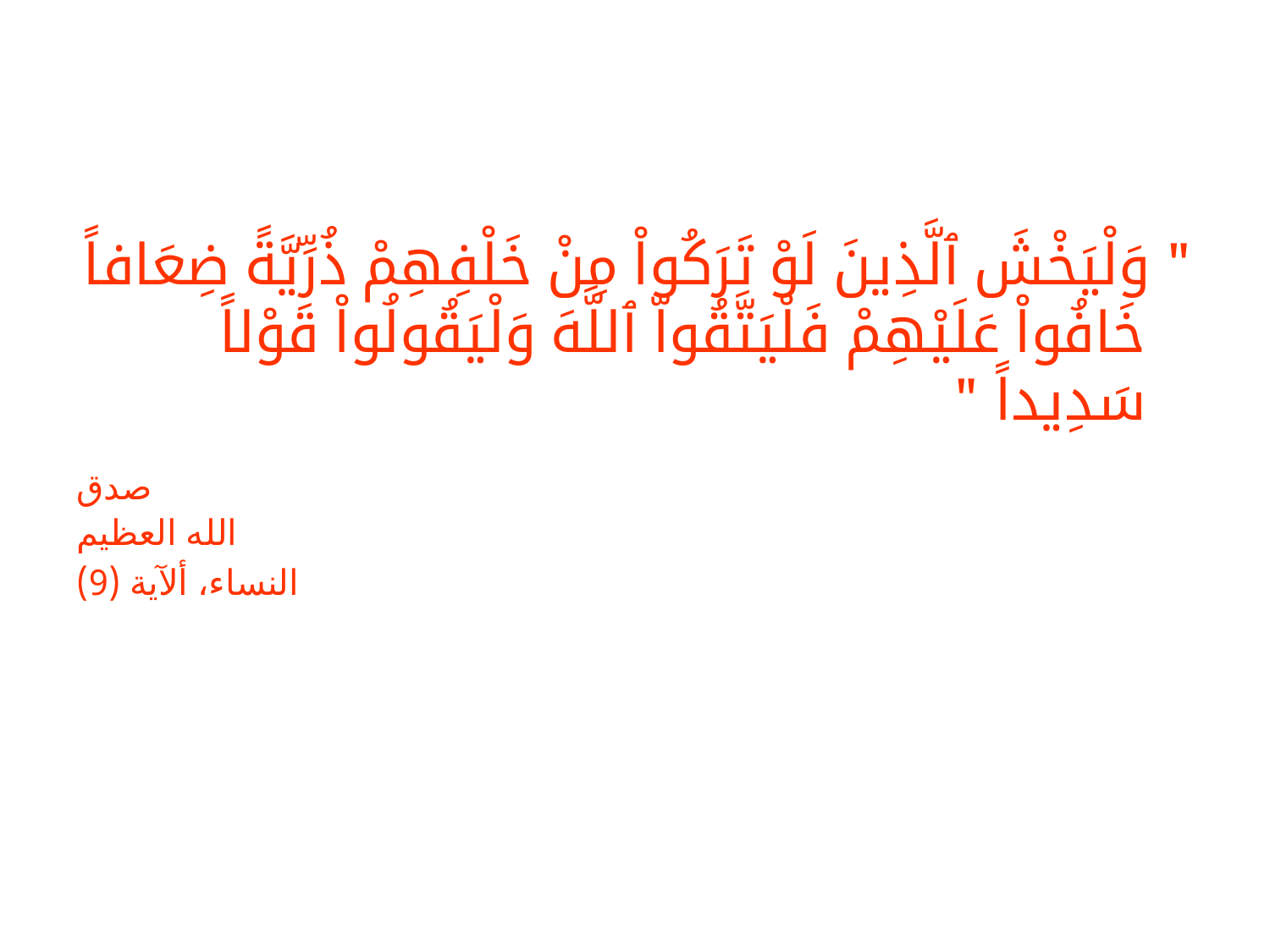

" وَلْيَخْشَ ٱلَّذِينَ لَوْ تَرَكُواْ مِنْ خَلْفِهِمْ ذُرِّيَّةً ضِعَافاً خَافُواْ عَلَيْهِمْ فَلْيَتَّقُواّ ٱللَّهَ وَلْيَقُولُواْ قَوْلاً سَدِيداً "
                                                                     صدق الله العظيم
                                                                 النساء، ألآية (9)